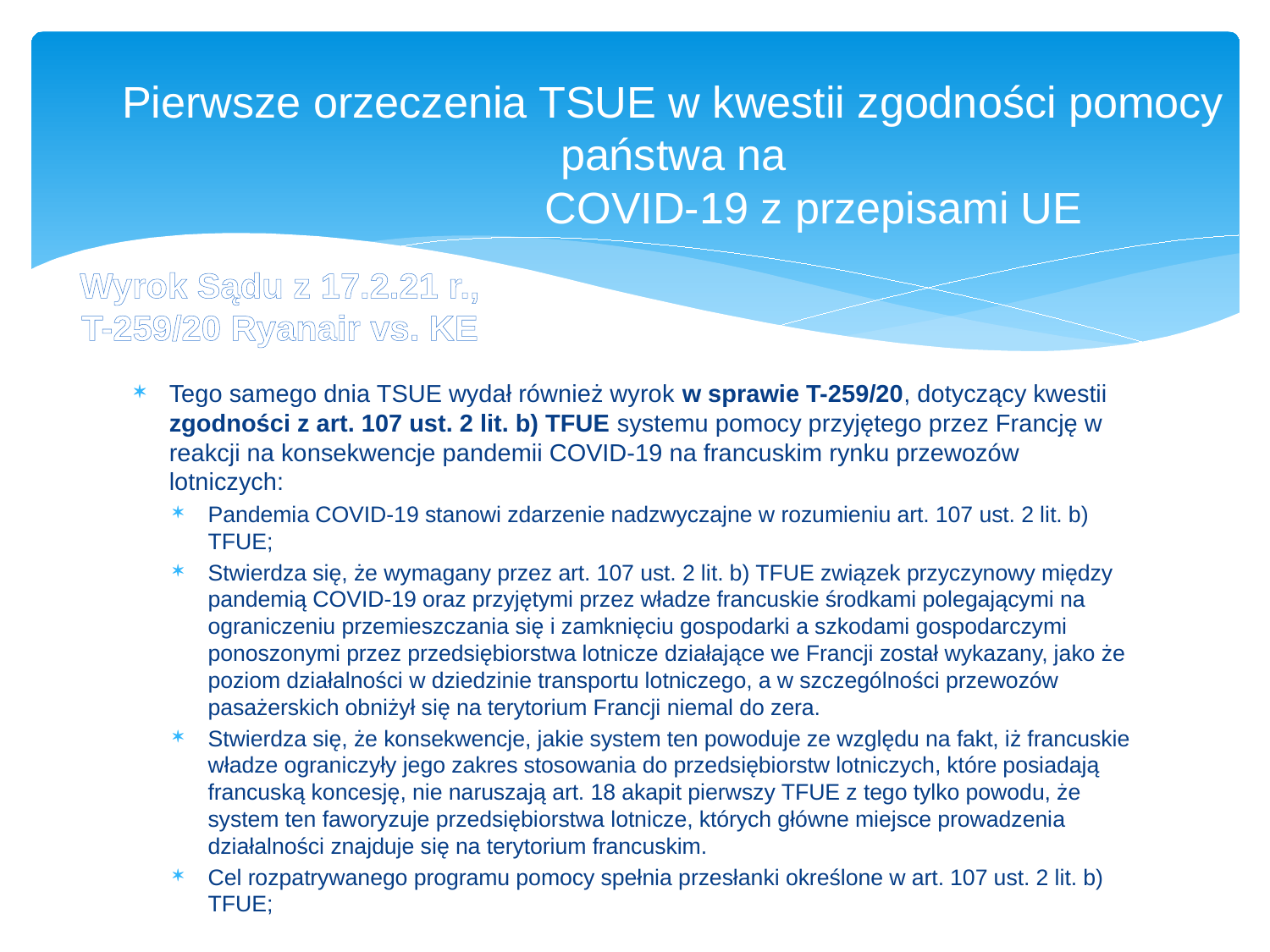

# Pierwsze orzeczenia TSUE w kwestii zgodności pomocy państwa na COVID-19 z przepisami UE
Wyrok Sądu z 17.2.21 r.,
T-259/20 Ryanair vs. KE
Tego samego dnia TSUE wydał również wyrok w sprawie T-259/20, dotyczący kwestii zgodności z art. 107 ust. 2 lit. b) TFUE systemu pomocy przyjętego przez Francję w reakcji na konsekwencje pandemii COVID-19 na francuskim rynku przewozów lotniczych:
Pandemia COVID-19 stanowi zdarzenie nadzwyczajne w rozumieniu art. 107 ust. 2 lit. b) TFUE;
Stwierdza się, że wymagany przez art. 107 ust. 2 lit. b) TFUE związek przyczynowy między pandemią COVID-19 oraz przyjętymi przez władze francuskie środkami polegającymi na ograniczeniu przemieszczania się i zamknięciu gospodarki a szkodami gospodarczymi ponoszonymi przez przedsiębiorstwa lotnicze działające we Francji został wykazany, jako że poziom działalności w dziedzinie transportu lotniczego, a w szczególności przewozów pasażerskich obniżył się na terytorium Francji niemal do zera.
Stwierdza się, że konsekwencje, jakie system ten powoduje ze względu na fakt, iż francuskie władze ograniczyły jego zakres stosowania do przedsiębiorstw lotniczych, które posiadają francuską koncesję, nie naruszają art. 18 akapit pierwszy TFUE z tego tylko powodu, że system ten faworyzuje przedsiębiorstwa lotnicze, których główne miejsce prowadzenia działalności znajduje się na terytorium francuskim.
Cel rozpatrywanego programu pomocy spełnia przesłanki określone w art. 107 ust. 2 lit. b) TFUE;